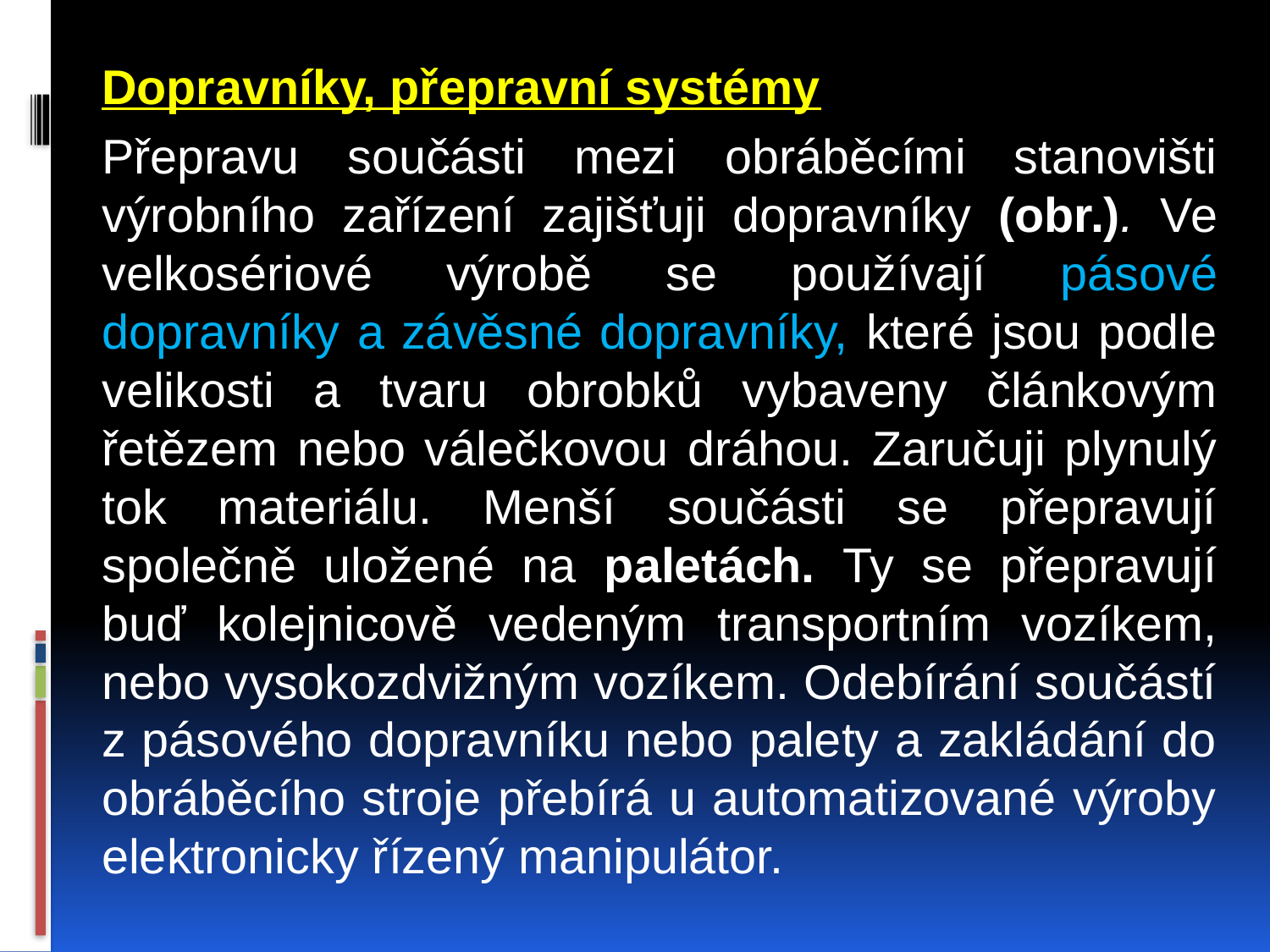

Dopravníky, přepravní systémy
Přepravu součásti mezi obráběcími stanovišti výrobního zařízení zajišťuji dopravníky (obr.). Ve velkosériové výrobě se používají pásové dopravníky a závěsné dopravníky, které jsou podle velikosti a tvaru obrobků vybaveny článkovým řetězem nebo válečkovou dráhou. Zaručuji plynulý tok materiálu. Menší součásti se přepravují společně uložené na paletách. Ty se přepravují buď kolejnicově vedeným transportním vozíkem, nebo vysokozdvižným vozíkem. Odebírání součástí z pásového dopravníku nebo palety a zakládání do obráběcího stroje přebírá u automatizované výroby elektronicky řízený manipulátor.